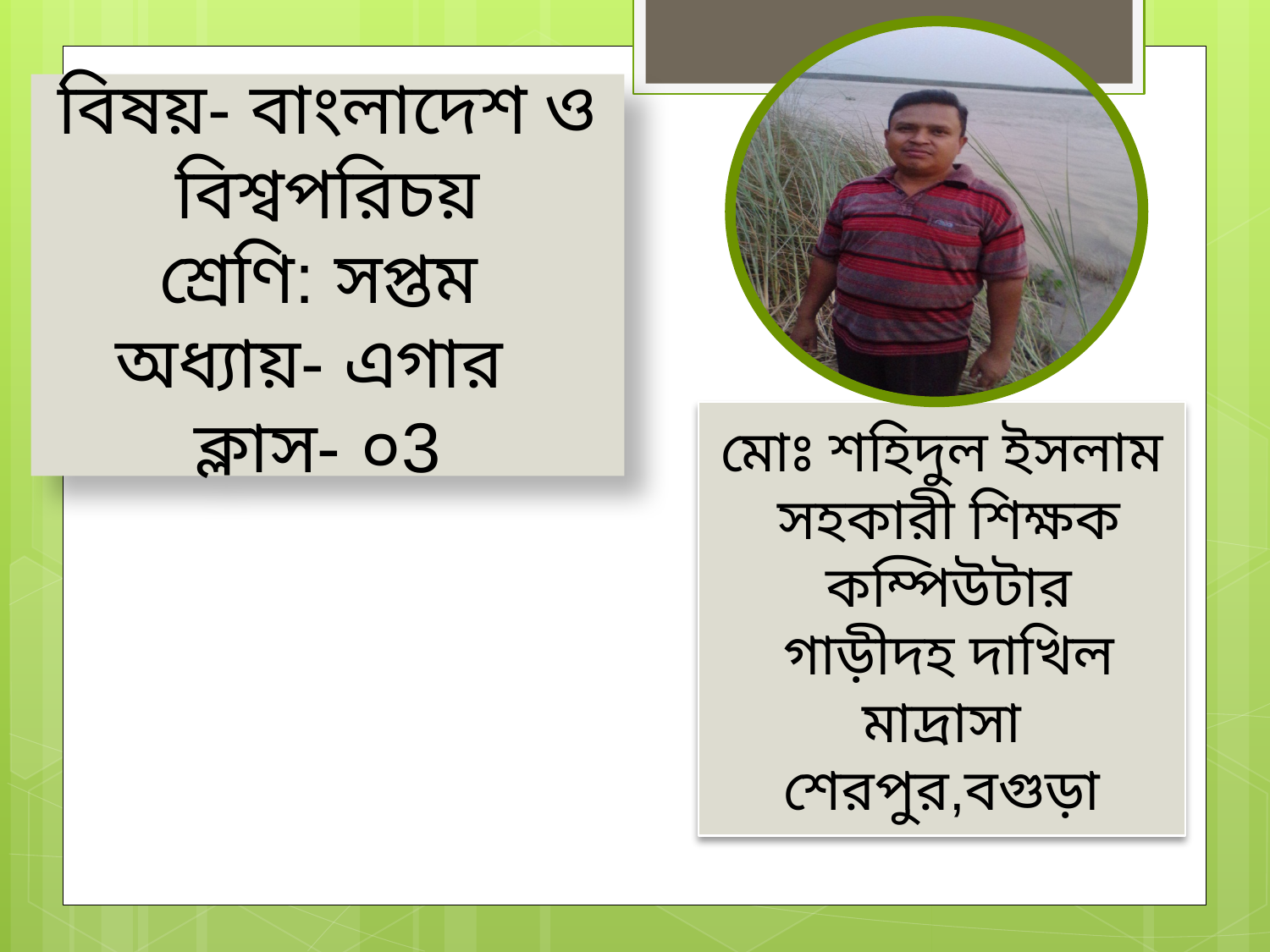

বিষয়- বাংলাদেশ ও বিশ্বপরিচয়
শ্রেণি: সপ্তম
অধ্যায়- এগার
ক্লাস- ০3
মোঃ শহিদুল ইসলাম
 সহকারী শিক্ষক
 কম্পিউটার
 গাড়ীদহ দাখিল মাদ্রাসা
শেরপুর,বগুড়া